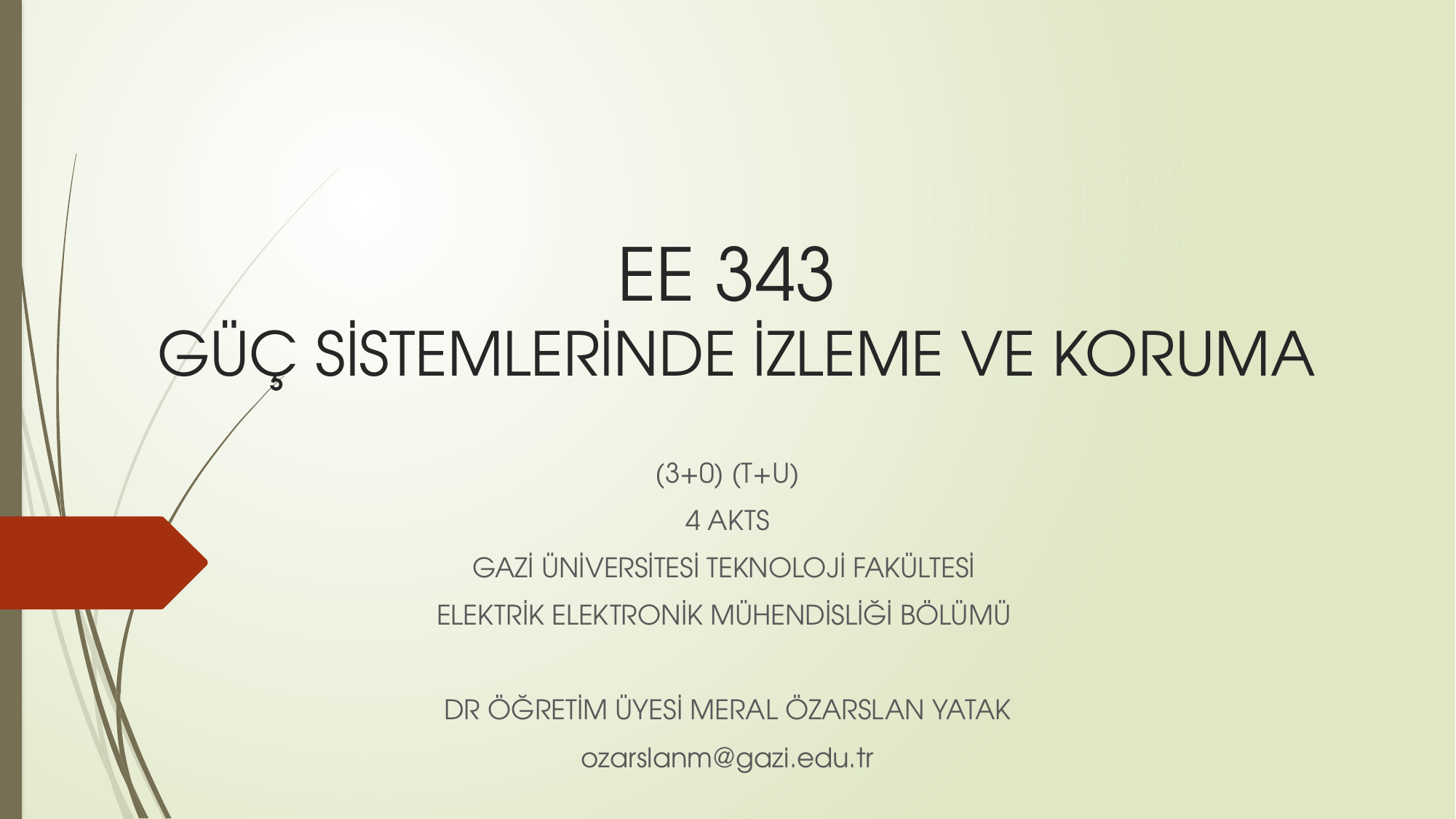

# EE 343 GÜÇ SİSTEMLERİNDE İZLEME VE KORUMA
(3+0) (T+U)
4 AKTS
GAZİ ÜNİVERSİTESİ TEKNOLOJİ FAKÜLTESİ
ELEKTRİK ELEKTRONİK MÜHENDİSLİĞİ BÖLÜMÜ

DR ÖĞRETİM ÜYESİ MERAL ÖZARSLAN YATAK
ozarslanm@gazi.edu.tr